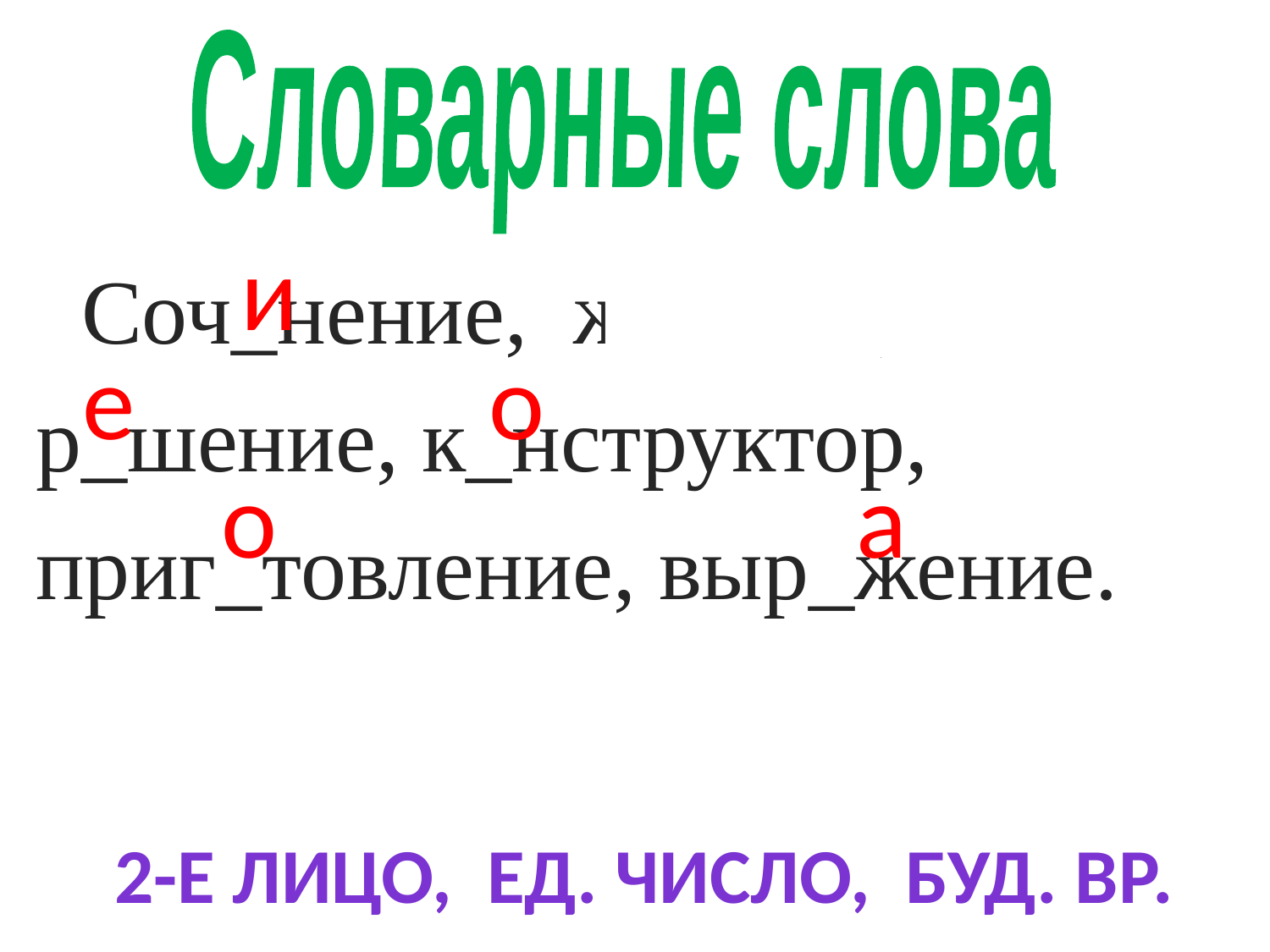

Словарные слова

   Соч_нение,  ж_лтый,
 р_шение, к_нструктор,
 приг_товление, выр_жение.

и
ё

е
о
о
а
# 2-е лицо,  ед. число,  буд. Вр.